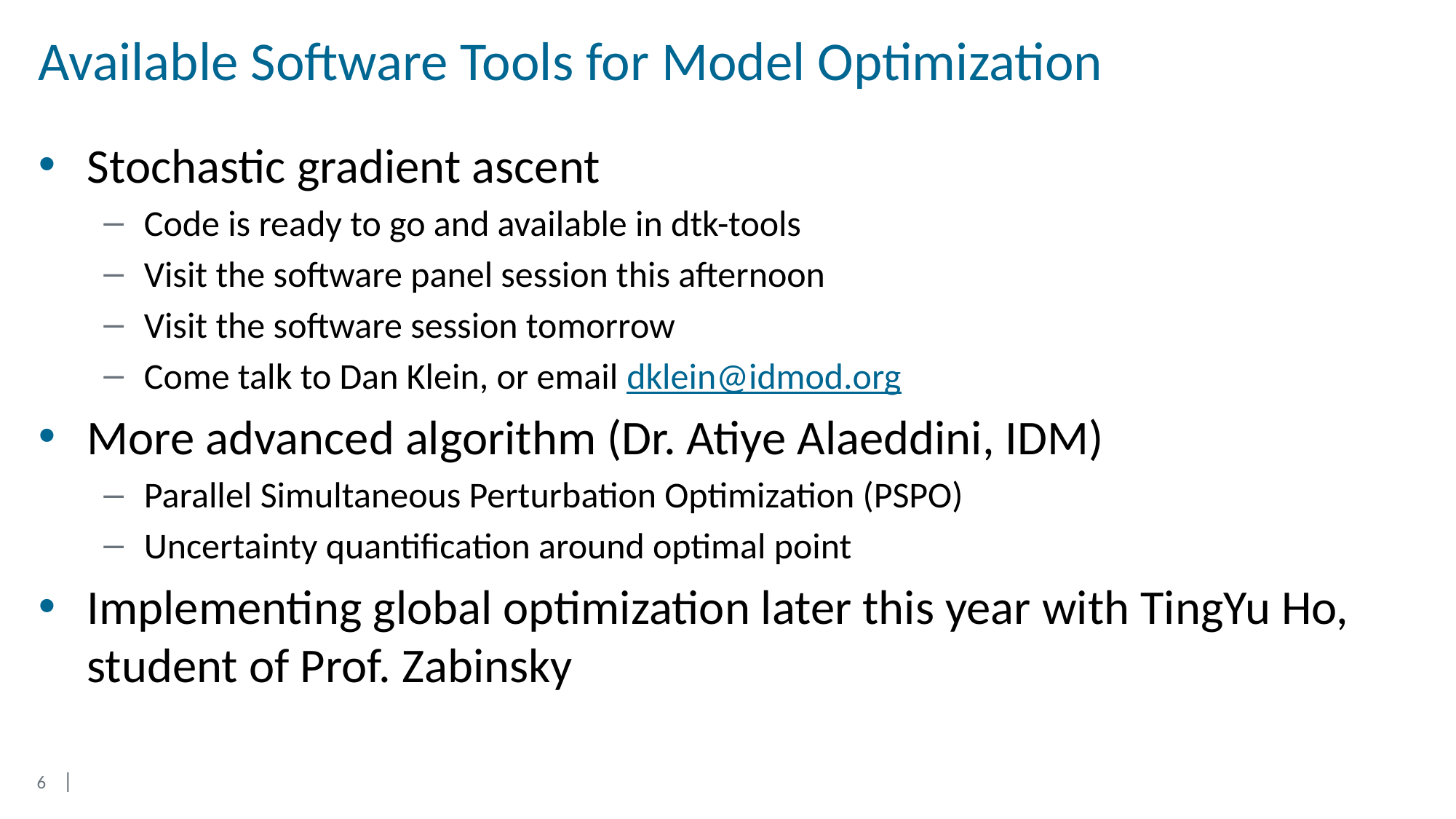

# Available Software Tools for Model Optimization
Stochastic gradient ascent
Code is ready to go and available in dtk-tools
Visit the software panel session this afternoon
Visit the software session tomorrow
Come talk to Dan Klein, or email dklein@idmod.org
More advanced algorithm (Dr. Atiye Alaeddini, IDM)
Parallel Simultaneous Perturbation Optimization (PSPO)
Uncertainty quantification around optimal point
Implementing global optimization later this year with TingYu Ho, student of Prof. Zabinsky